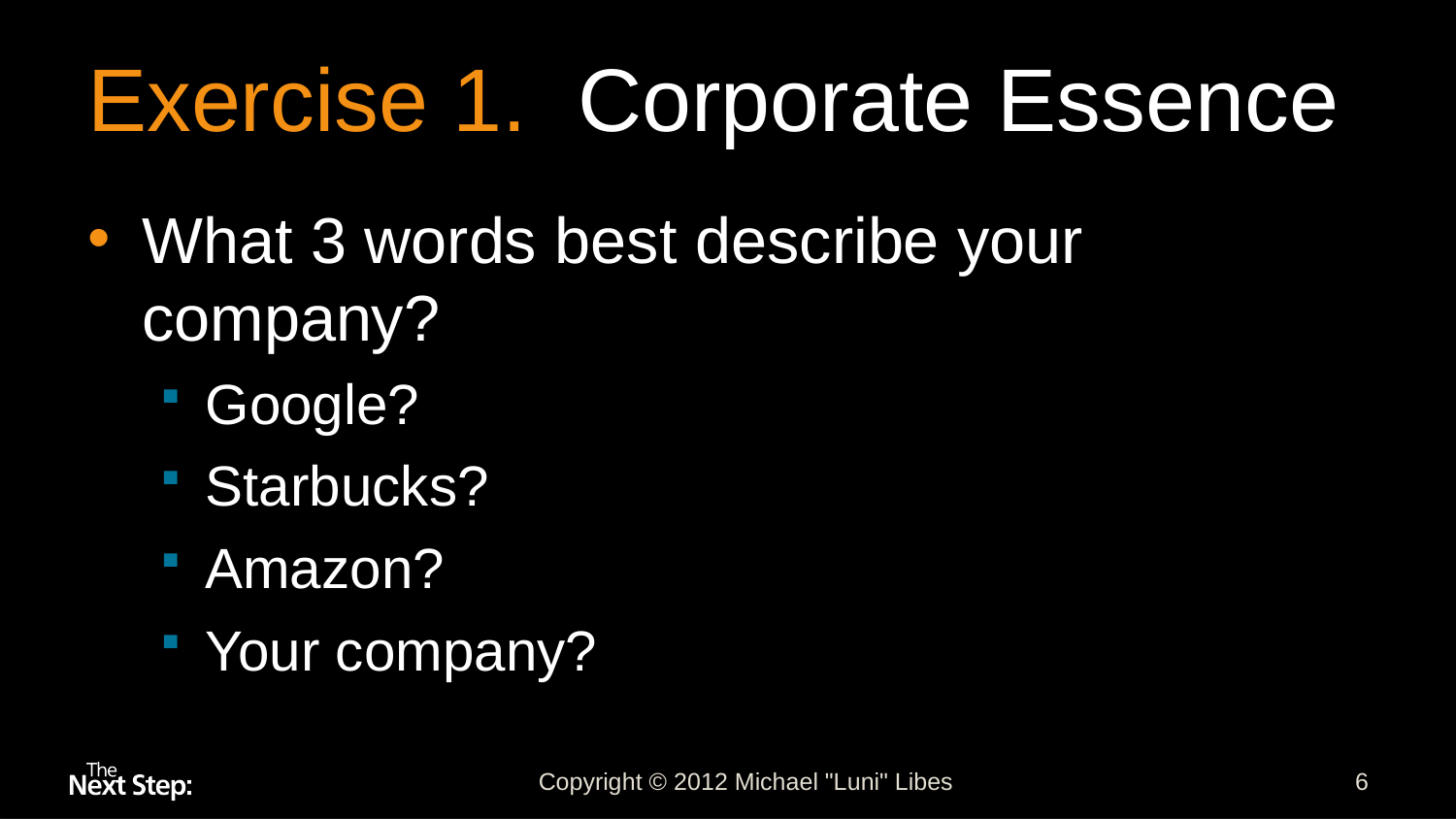

# Exercise 1.  Corporate Essence
What 3 words best describe your company?
Google?
Starbucks?
Amazon?
Your company?

Copyright © 2012 Michael "Luni" Libes
6